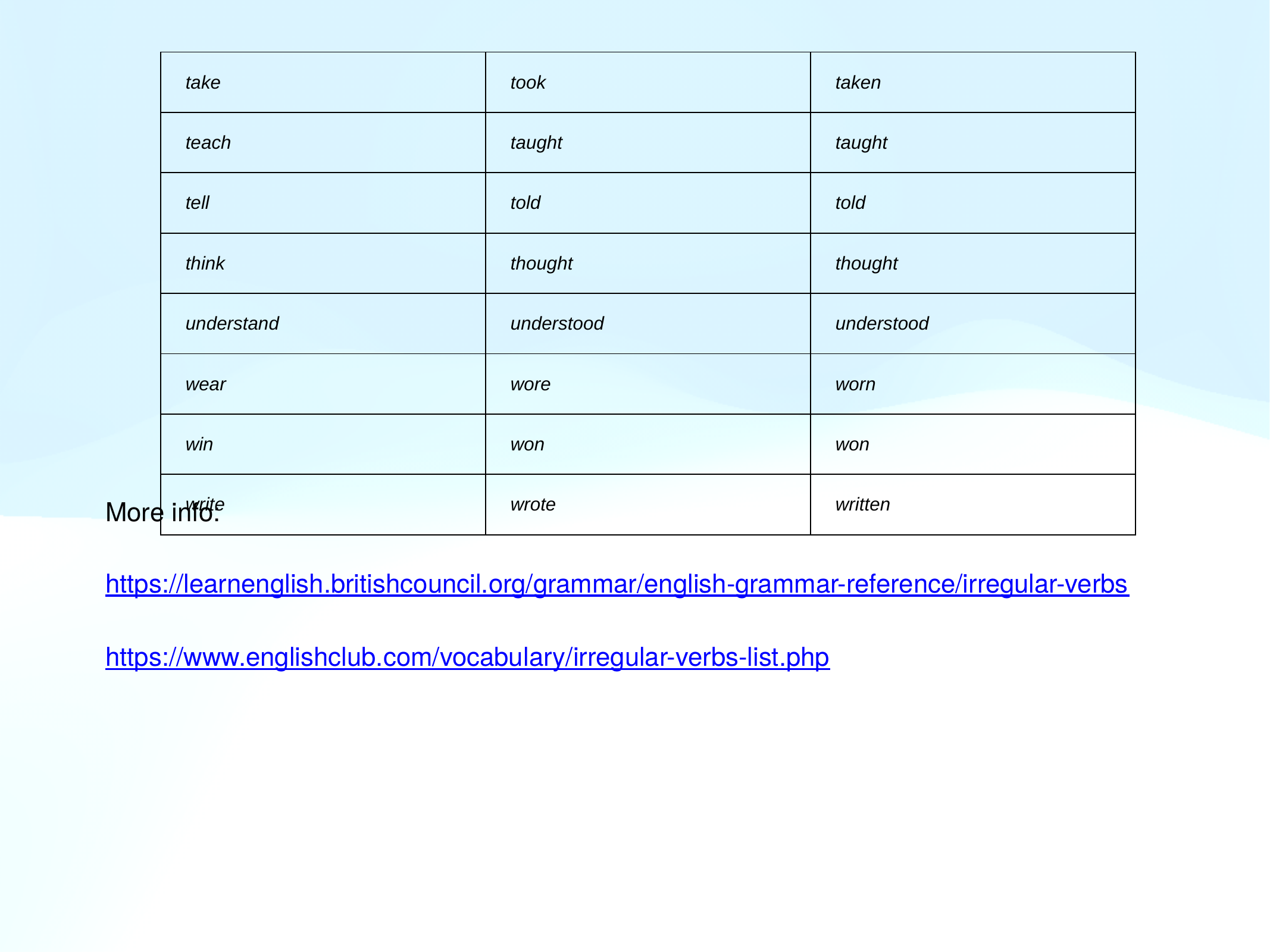

| take | took | taken |
| --- | --- | --- |
| teach | taught | taught |
| tell | told | told |
| think | thought | thought |
| understand | understood | understood |
| wear | wore | worn |
| win | won | won |
| write | wrote | written |

More info:
https://learnenglish.britishcouncil.org/grammar/english-grammar-reference/irregular-verbs
https://www.englishclub.com/vocabulary/irregular-verbs-list.php